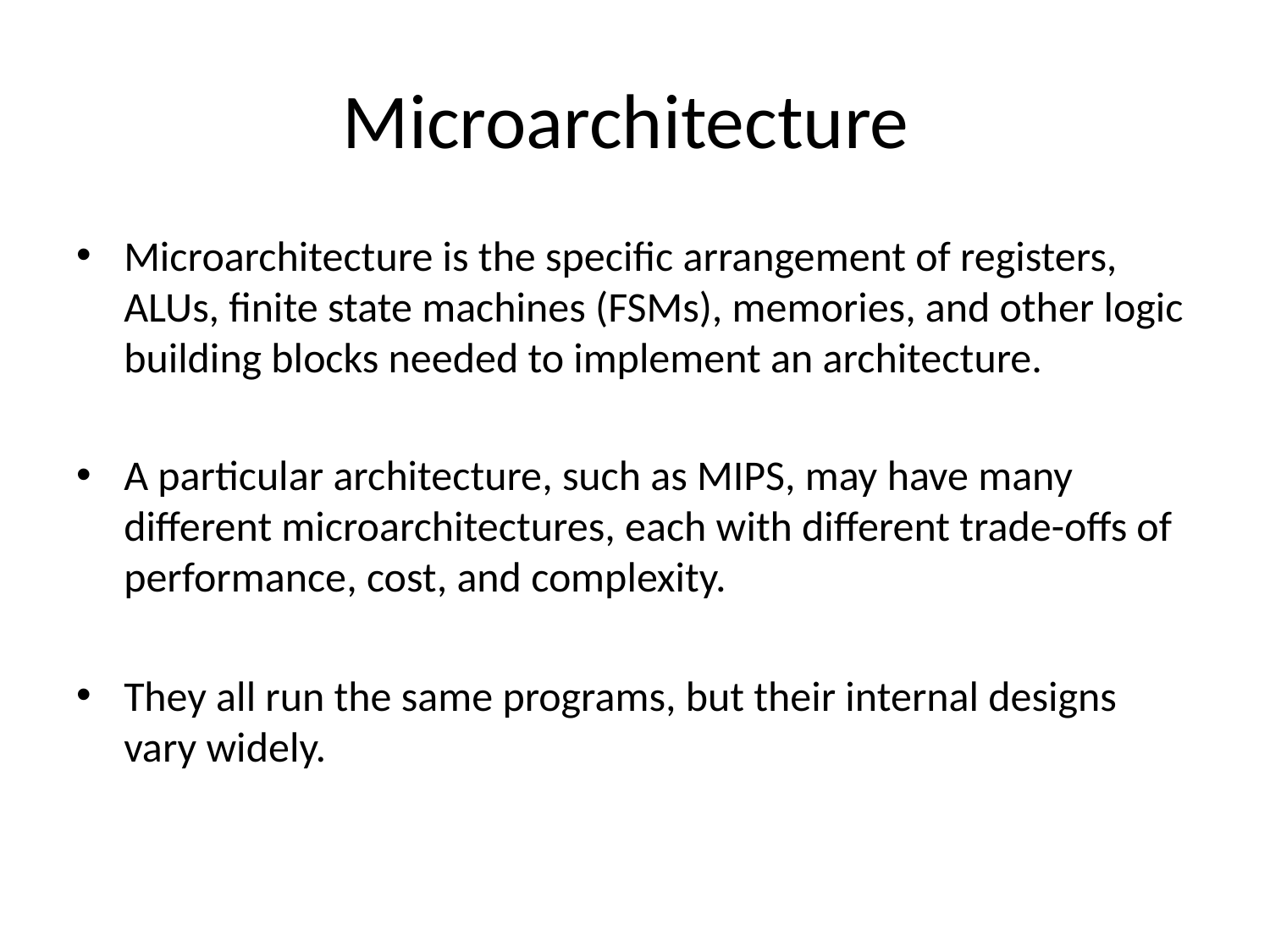

# Microarchitecture
Microarchitecture is the specific arrangement of registers, ALUs, finite state machines (FSMs), memories, and other logic building blocks needed to implement an architecture.

A particular architecture, such as MIPS, may have many different microarchitectures, each with different trade-offs of performance, cost, and complexity.

They all run the same programs, but their internal designs vary widely.